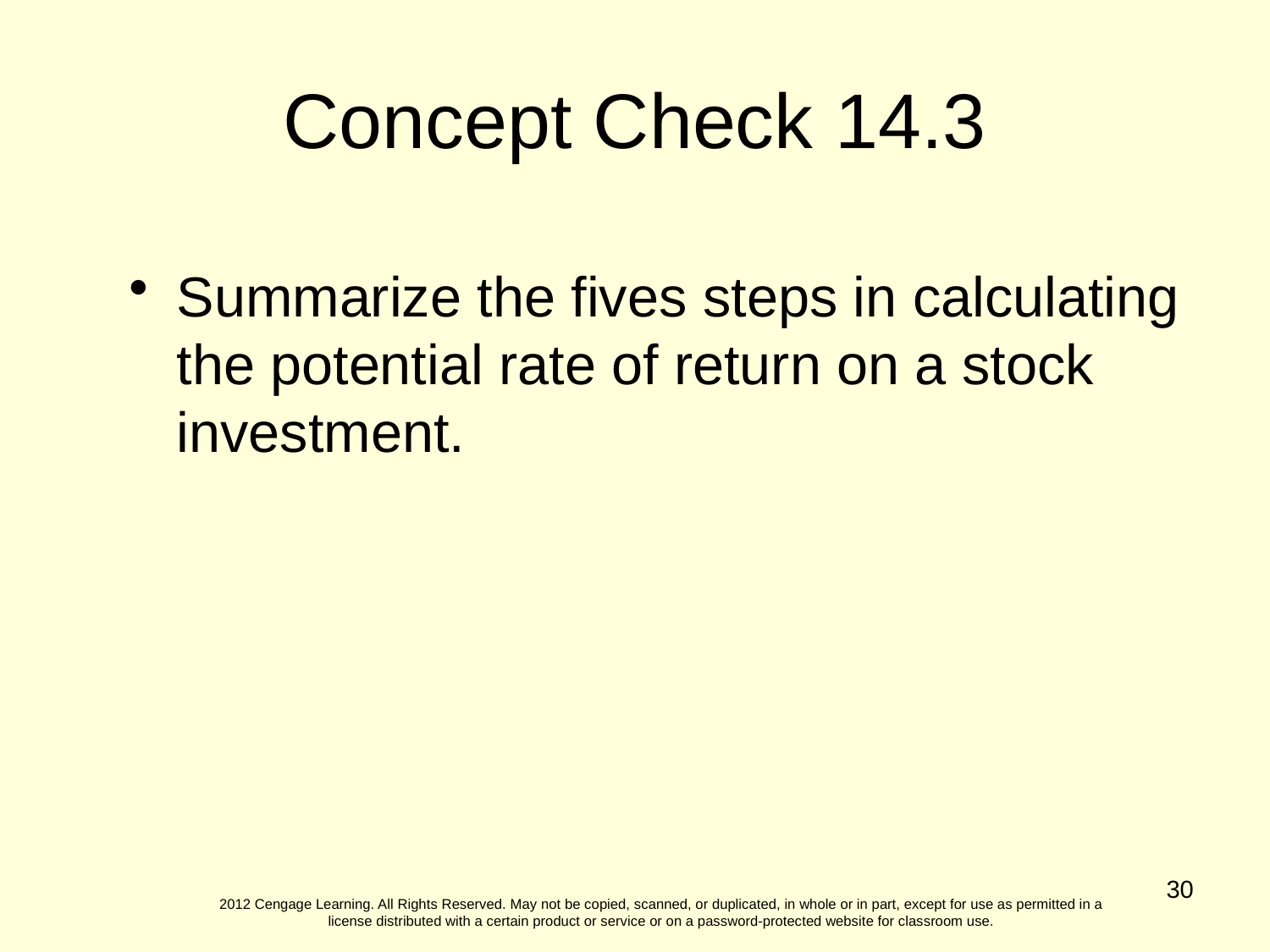

Concept Check 14.3
Summarize the fives steps in calculating the potential rate of return on a stock investment.
30
2012 Cengage Learning. All Rights Reserved. May not be copied, scanned, or duplicated, in whole or in part, except for use as permitted in a license distributed with a certain product or service or on a password-protected website for classroom use.